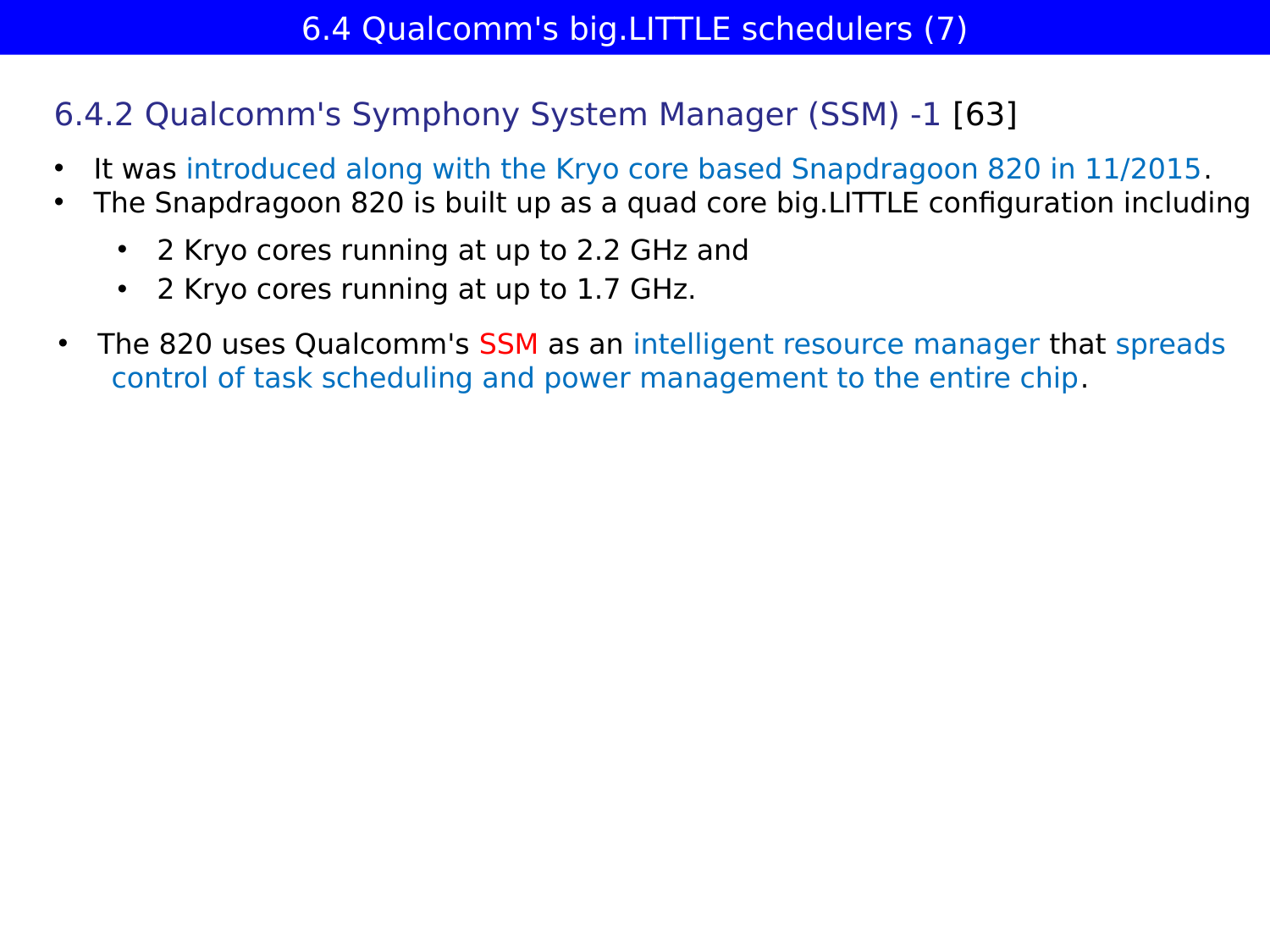

# 6.4 Qualcomm's big.LITTLE schedulers (7)
6.4.2 Qualcomm's Symphony System Manager (SSM) -1 [63]
It was introduced along with the Kryo core based Snapdragoon 820 in 11/2015.
The Snapdragoon 820 is built up as a quad core big.LITTLE configuration including
2 Kryo cores running at up to 2.2 GHz and
2 Kryo cores running at up to 1.7 GHz.
The 820 uses Qualcomm's SSM as an intelligent resource manager that spreads
      control of task scheduling and power management to the entire chip.